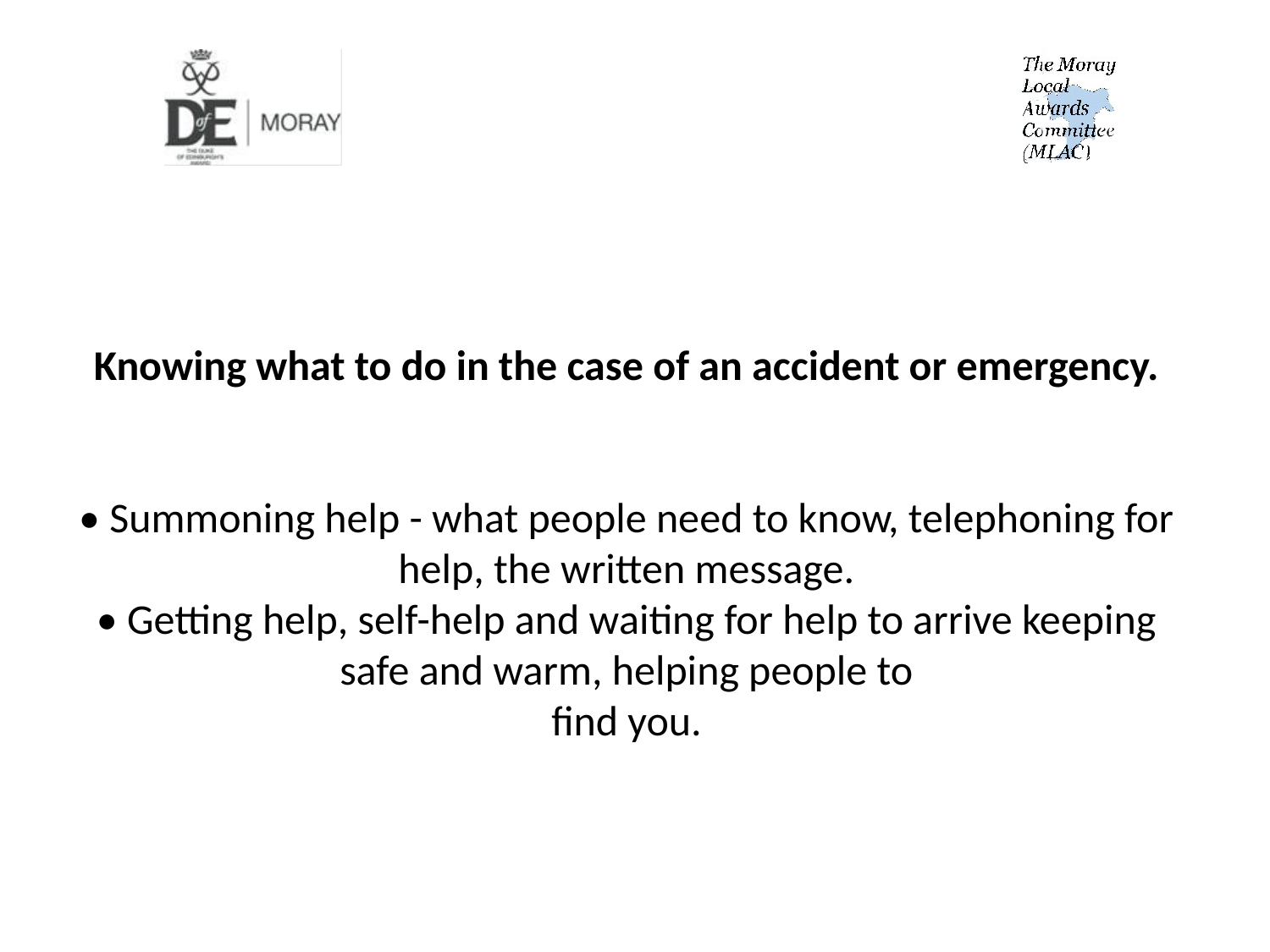

# Knowing what to do in the case of an accident or emergency. • Summoning help - what people need to know, telephoning for help, the written message. • Getting help, self-help and waiting for help to arrive keeping safe and warm, helping people to find you.